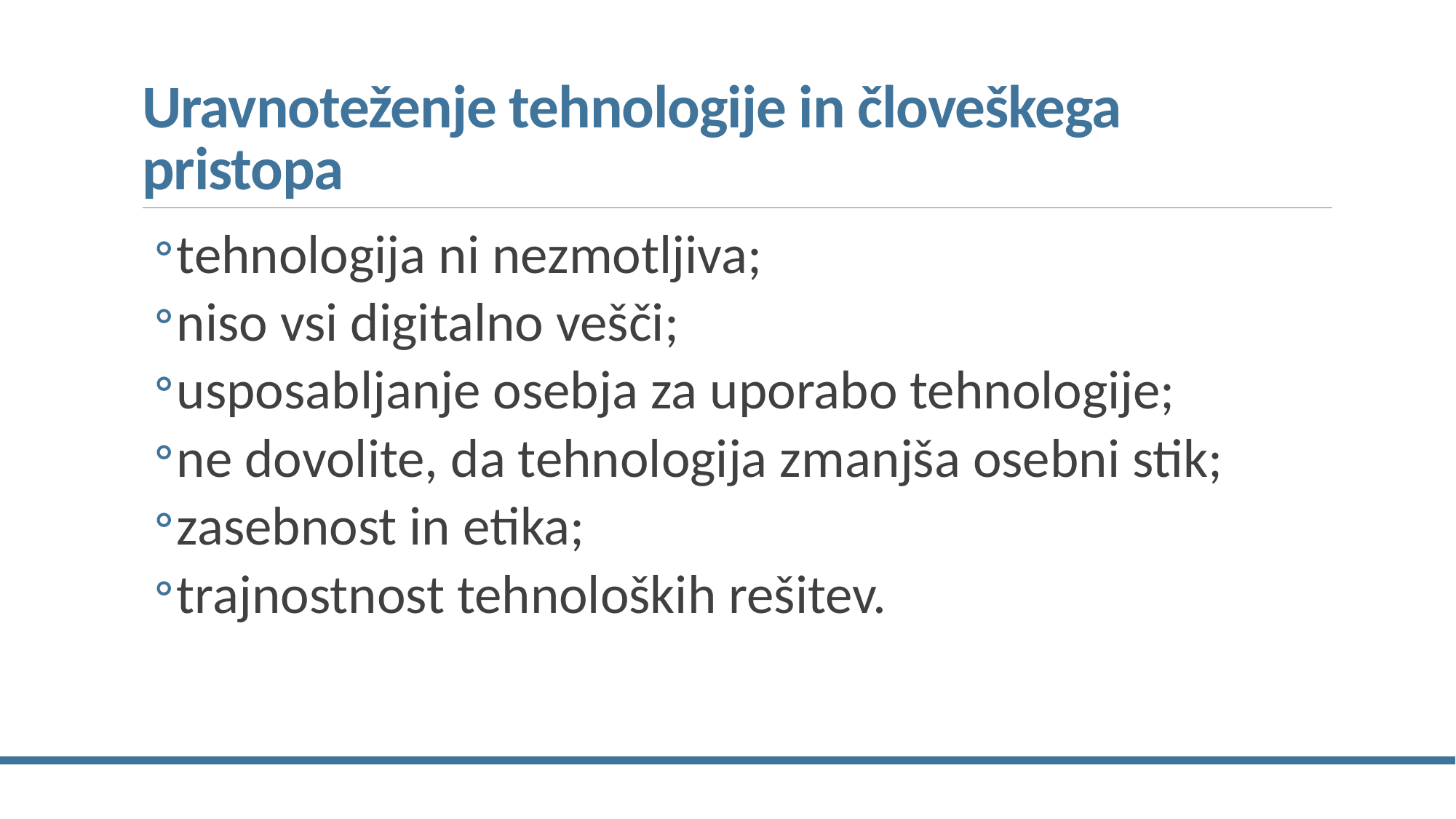

# Uravnoteženje tehnologije in človeškega pristopa
tehnologija ni nezmotljiva;
niso vsi digitalno vešči;
usposabljanje osebja za uporabo tehnologije;
ne dovolite, da tehnologija zmanjša osebni stik;
zasebnost in etika;
trajnostnost tehnoloških rešitev.